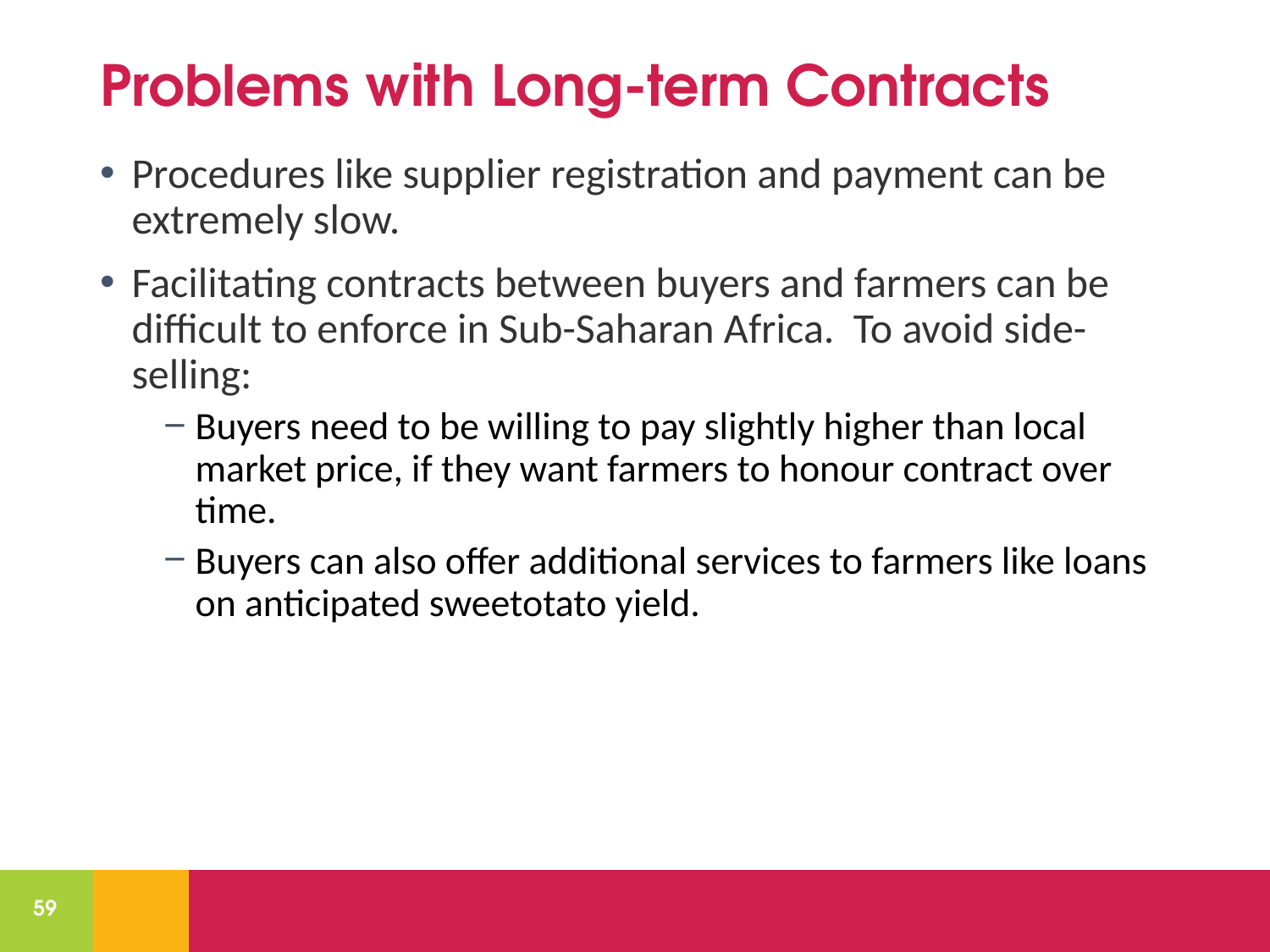

# Problems with Long-term Contracts
Procedures like supplier registration and payment can be extremely slow.
Facilitating contracts between buyers and farmers can be difficult to enforce in Sub-Saharan Africa.  To avoid side-selling:
Buyers need to be willing to pay slightly higher than local market price, if they want farmers to honour contract over time.
Buyers can also offer additional services to farmers like loans on anticipated sweetotato yield.
59